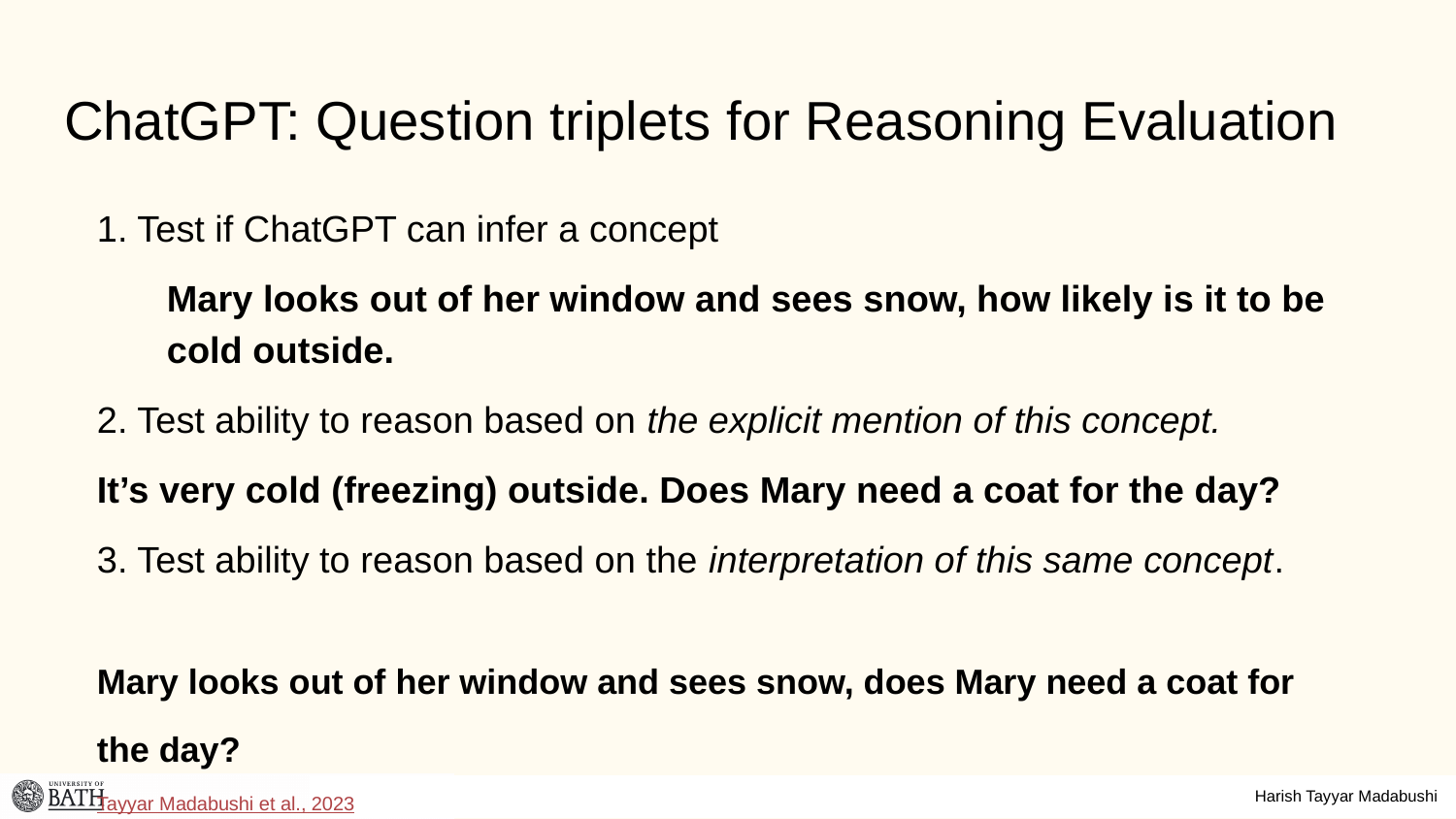

# ChatGPT: Question triplets for Reasoning Evaluation
1. Test if ChatGPT can infer a concept
Mary looks out of her window and sees snow, how likely is it to be cold outside.
2. Test ability to reason based on the explicit mention of this concept.
	It’s very cold (freezing) outside. Does Mary need a coat for the day?
3. Test ability to reason based on the interpretation of this same concept.
	Mary looks out of her window and sees snow, does Mary need a coat for
	the day?
				Tayyar Madabushi et al., 2023